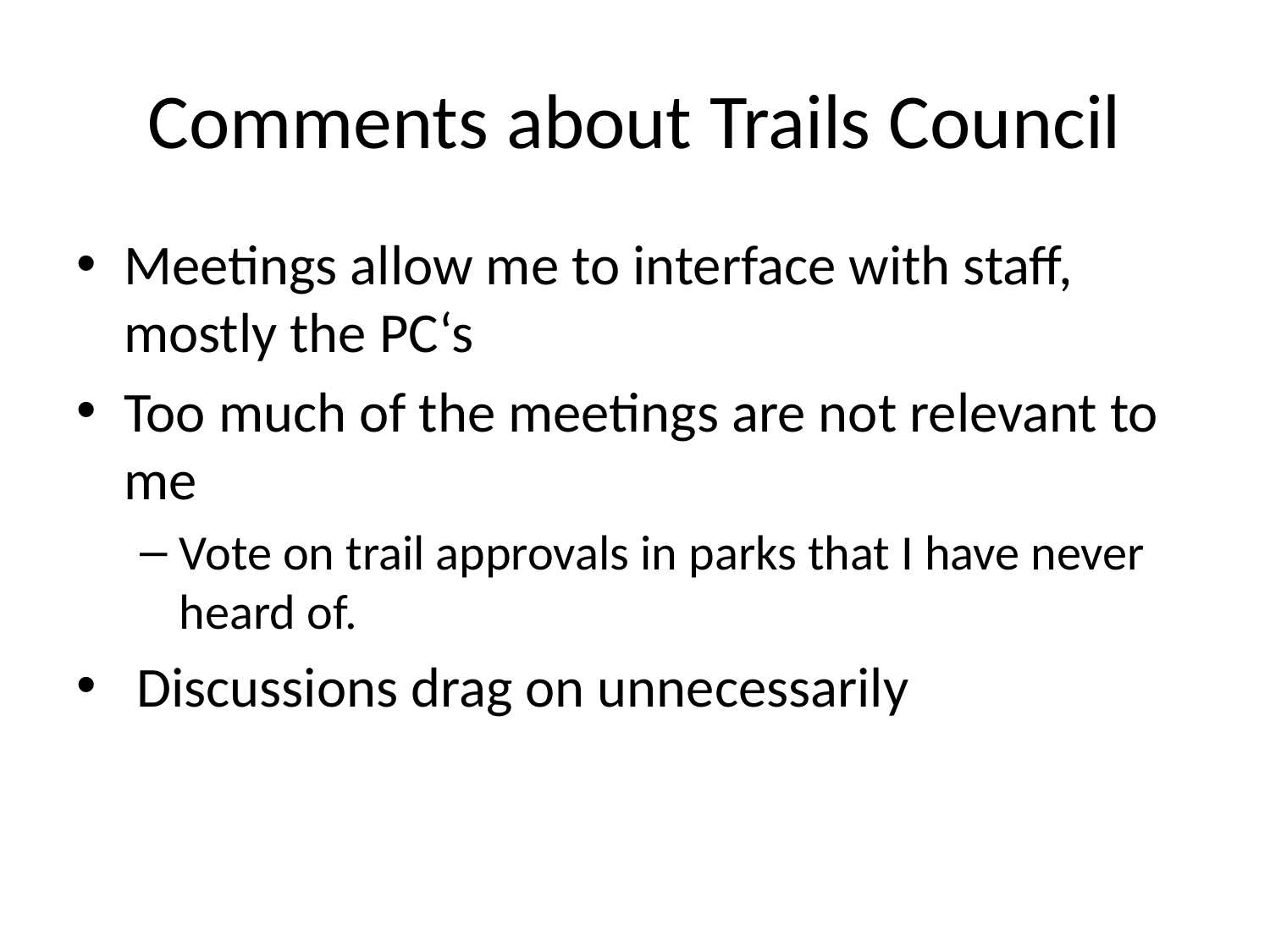

# Comments about Trails Council
Meetings allow me to interface with staff, mostly the PC‘s
Too much of the meetings are not relevant to me
Vote on trail approvals in parks that I have never heard of.
 Discussions drag on unnecessarily